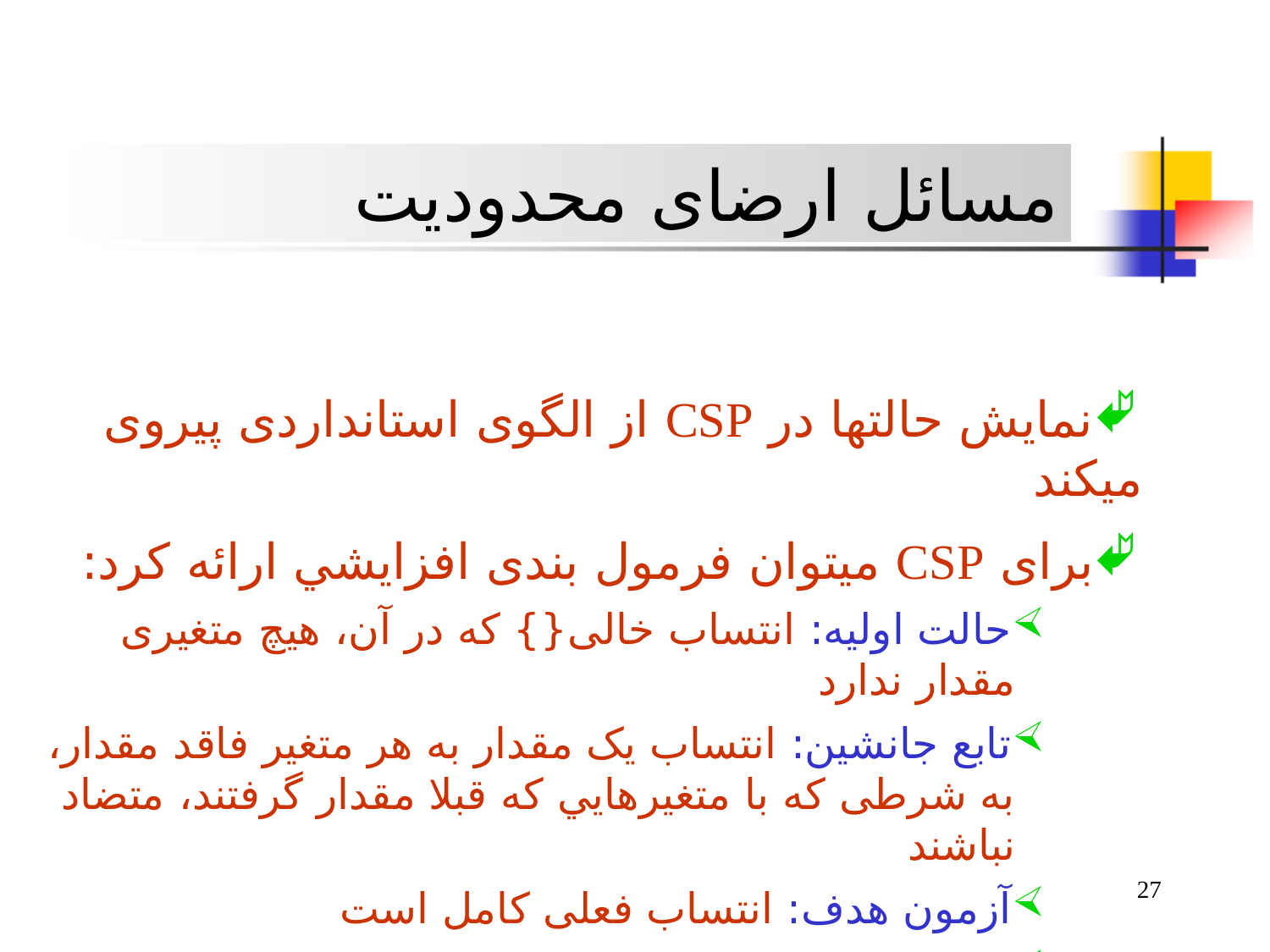

مسائل ارضای محدوديت
نمايش حالتها در CSP از الگوی استانداردی پيروی ميکند
برای CSP ميتوان فرمول بندی افزايشي ارائه کرد:
حالت اوليه: انتساب خالی{} که در آن، هيچ متغيری مقدار ندارد
تابع جانشين: انتساب يک مقدار به هر متغير فاقد مقدار، به شرطی که با متغيرهايي که قبلا مقدار گرفتند، متضاد نباشند
آزمون هدف: انتساب فعلی کامل است
هزينه مسير: هزينه ثابت برای هر مرحله
27